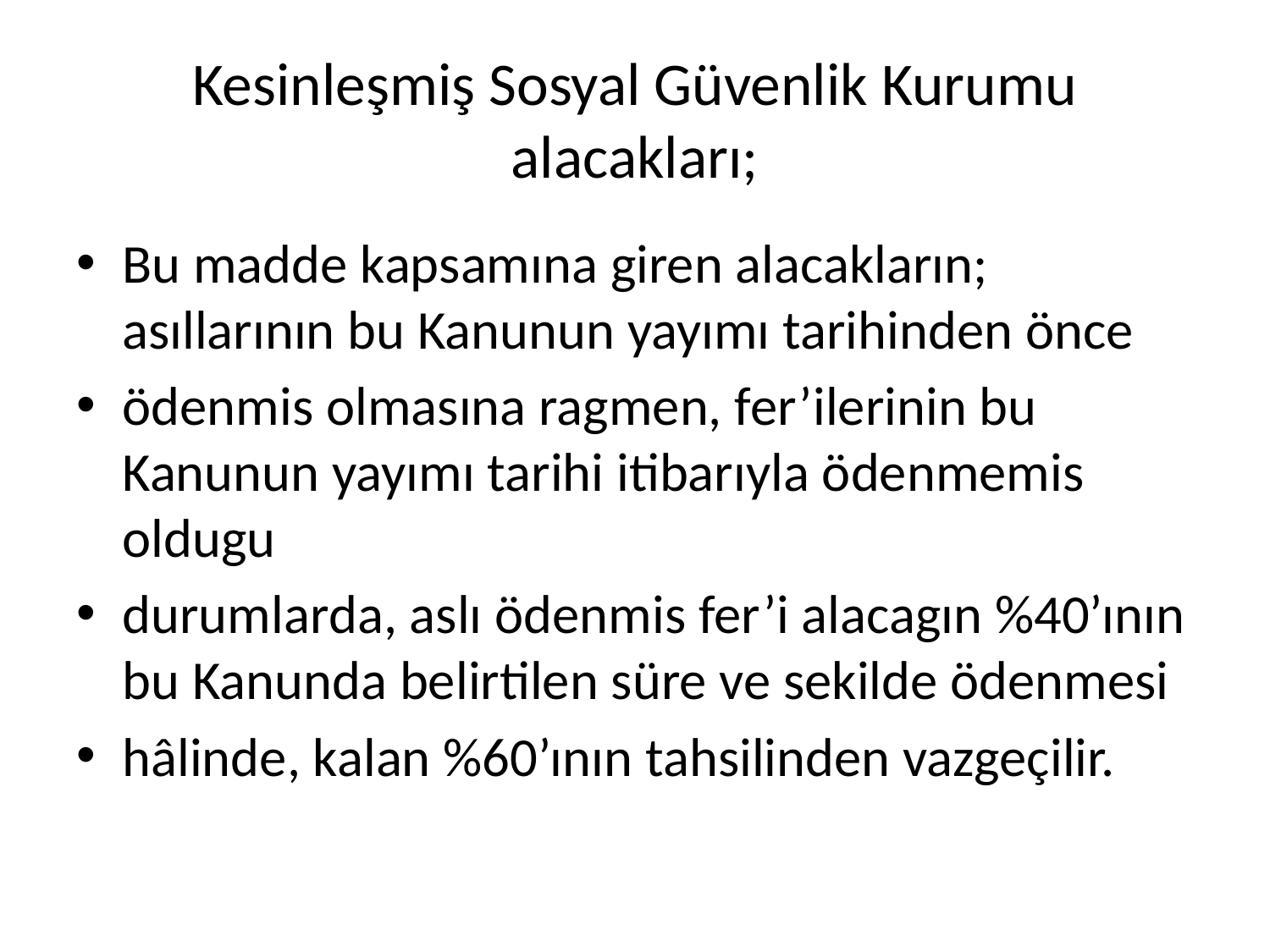

# Kesinleşmiş Sosyal Güvenlik Kurumu alacakları;
Bu madde kapsamına giren alacakların; asıllarının bu Kanunun yayımı tarihinden önce
ödenmis olmasına ragmen, fer’ilerinin bu Kanunun yayımı tarihi itibarıyla ödenmemis oldugu
durumlarda, aslı ödenmis fer’i alacagın %40’ının bu Kanunda belirtilen süre ve sekilde ödenmesi
hâlinde, kalan %60’ının tahsilinden vazgeçilir.